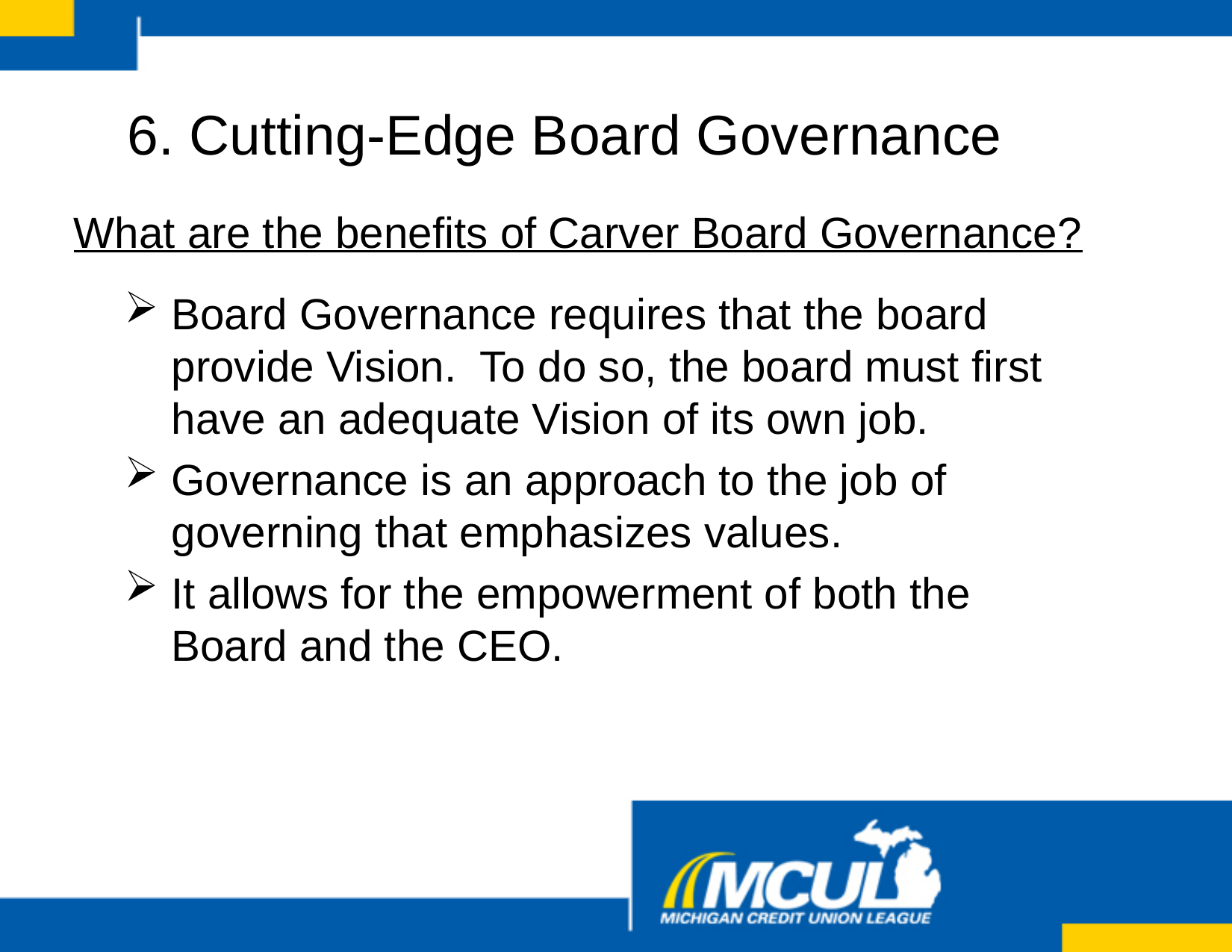

6. Cutting-Edge Board Governance
# What are the benefits of Carver Board Governance?
Board Governance requires that the board provide Vision.  To do so, the board must first have an adequate Vision of its own job.
Governance is an approach to the job of governing that emphasizes values.
It allows for the empowerment of both the Board and the CEO.